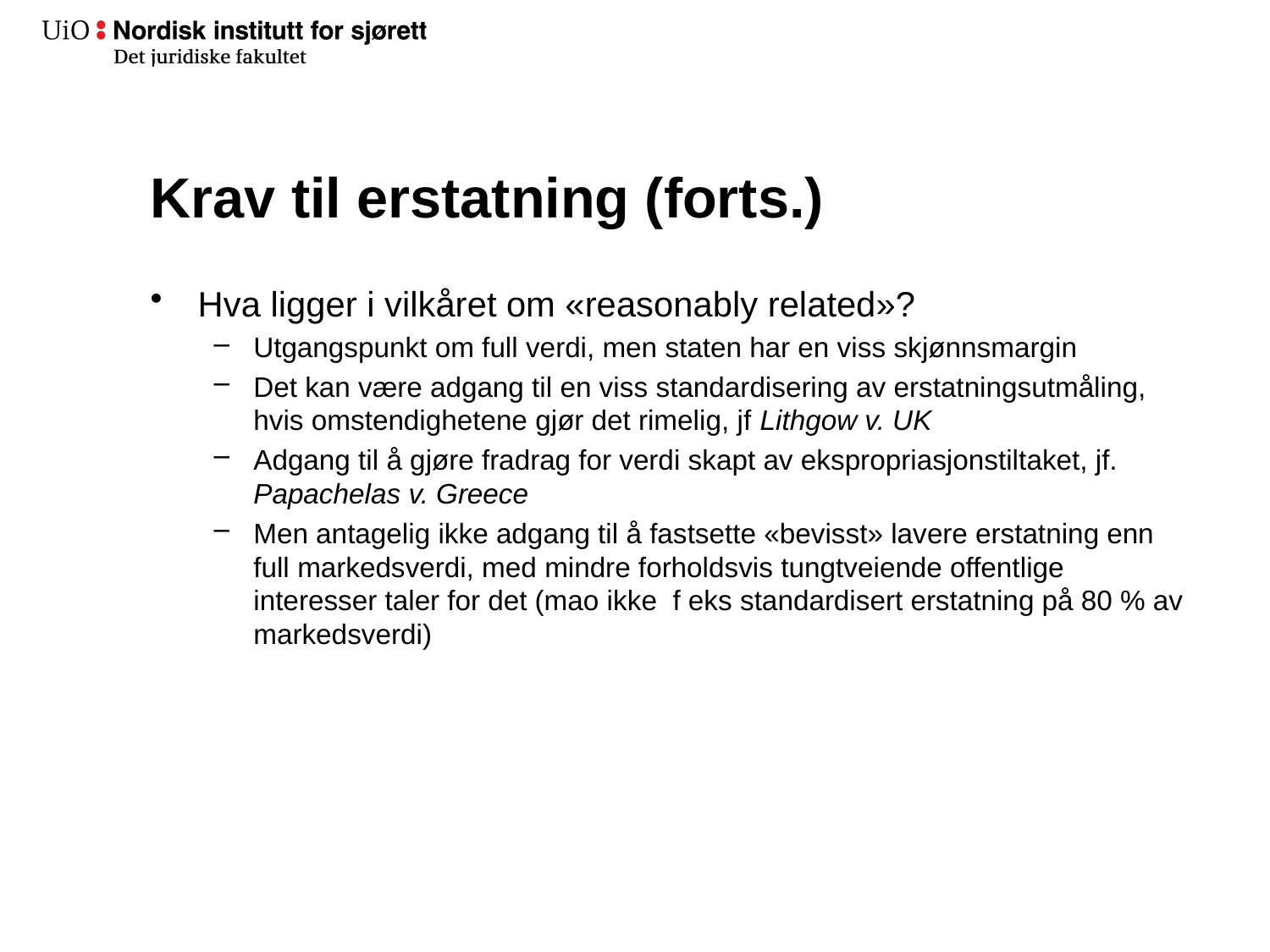

# Krav til erstatning (forts.)
Hva ligger i vilkåret om «reasonably related»?
Utgangspunkt om full verdi, men staten har en viss skjønnsmargin
Det kan være adgang til en viss standardisering av erstatningsutmåling, hvis omstendighetene gjør det rimelig, jf Lithgow v. UK
Adgang til å gjøre fradrag for verdi skapt av ekspropriasjonstiltaket, jf. Papachelas v. Greece
Men antagelig ikke adgang til å fastsette «bevisst» lavere erstatning enn full markedsverdi, med mindre forholdsvis tungtveiende offentlige interesser taler for det (mao ikke  f eks standardisert erstatning på 80 % av markedsverdi)